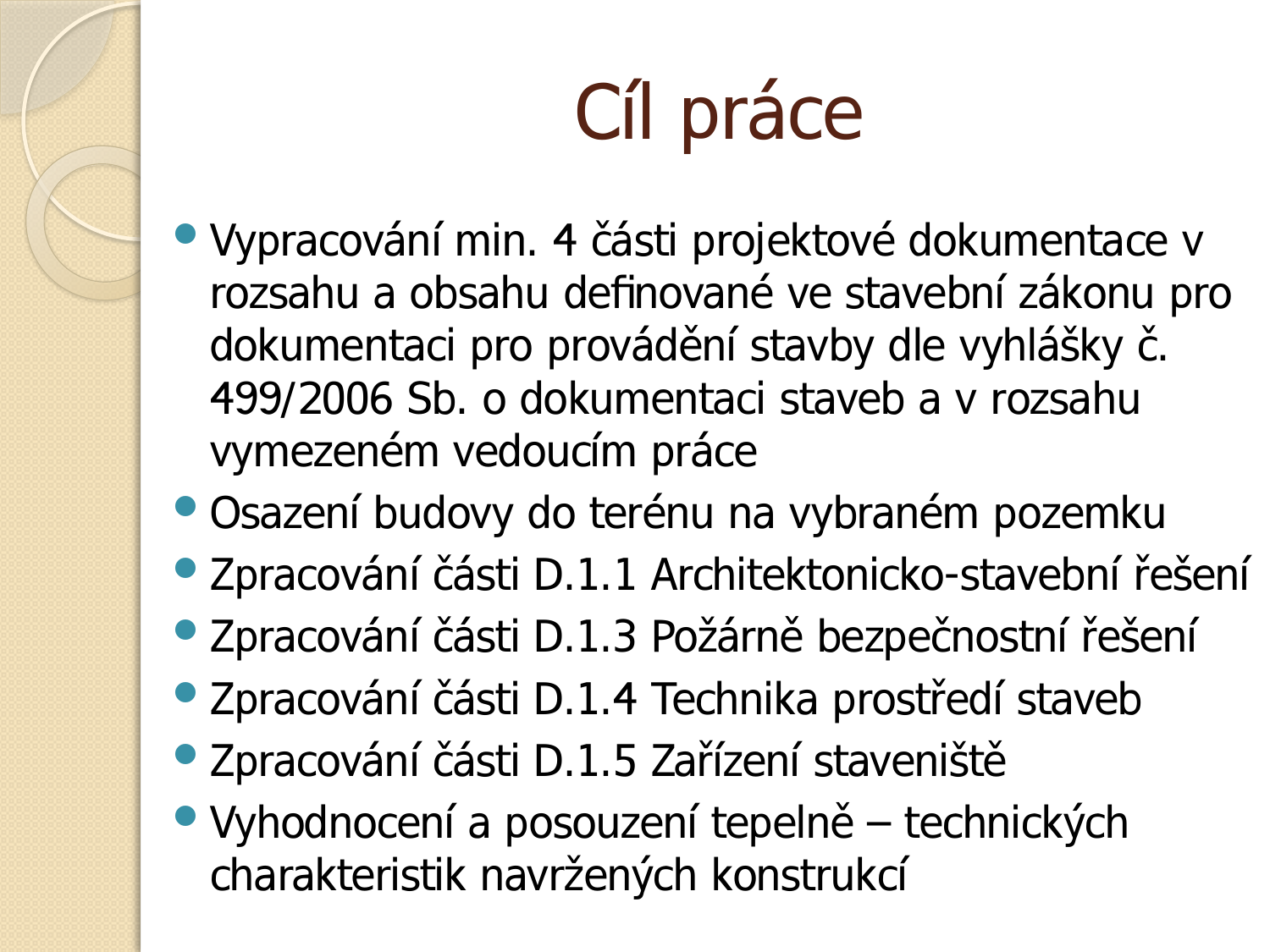

# Cíl práce
Vypracování min. 4 části projektové dokumentace v rozsahu a obsahu definované ve stavební zákonu pro dokumentaci pro provádění stavby dle vyhlášky č. 499/2006 Sb. o dokumentaci staveb a v rozsahu vymezeném vedoucím práce
Osazení budovy do terénu na vybraném pozemku
Zpracování části D.1.1 Architektonicko-stavební řešení
Zpracování části D.1.3 Požárně bezpečnostní řešení
Zpracování části D.1.4 Technika prostředí staveb
Zpracování části D.1.5 Zařízení staveniště
Vyhodnocení a posouzení tepelně – technických charakteristik navržených konstrukcí